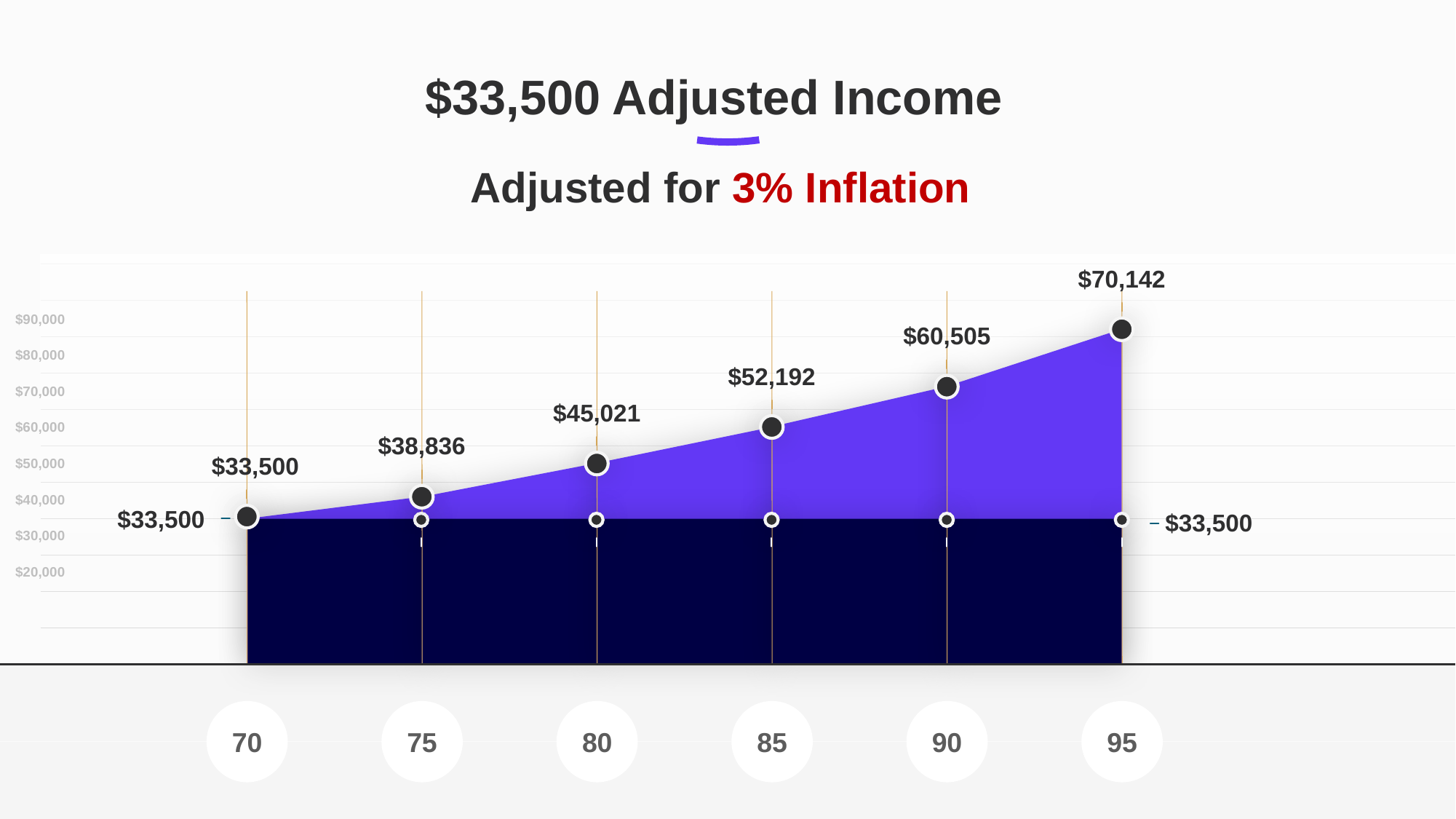

$33,500 Adjusted Income

Adjusted for 3% Inflation
Shortfall for annual income
$67,828

$70,142

$51,640
$90,000
$60,505

$37,675
$80,000
$52,192

$70,000
$25,629

$45,021

$60,000
$15,239
$38,836

$33,500

$6,275
$50,000

$40,000

$33,500
$33,500

$30,000
$33,500
$33,500
$33,500
$33,500
$20,000

70
75
80
85
90
95